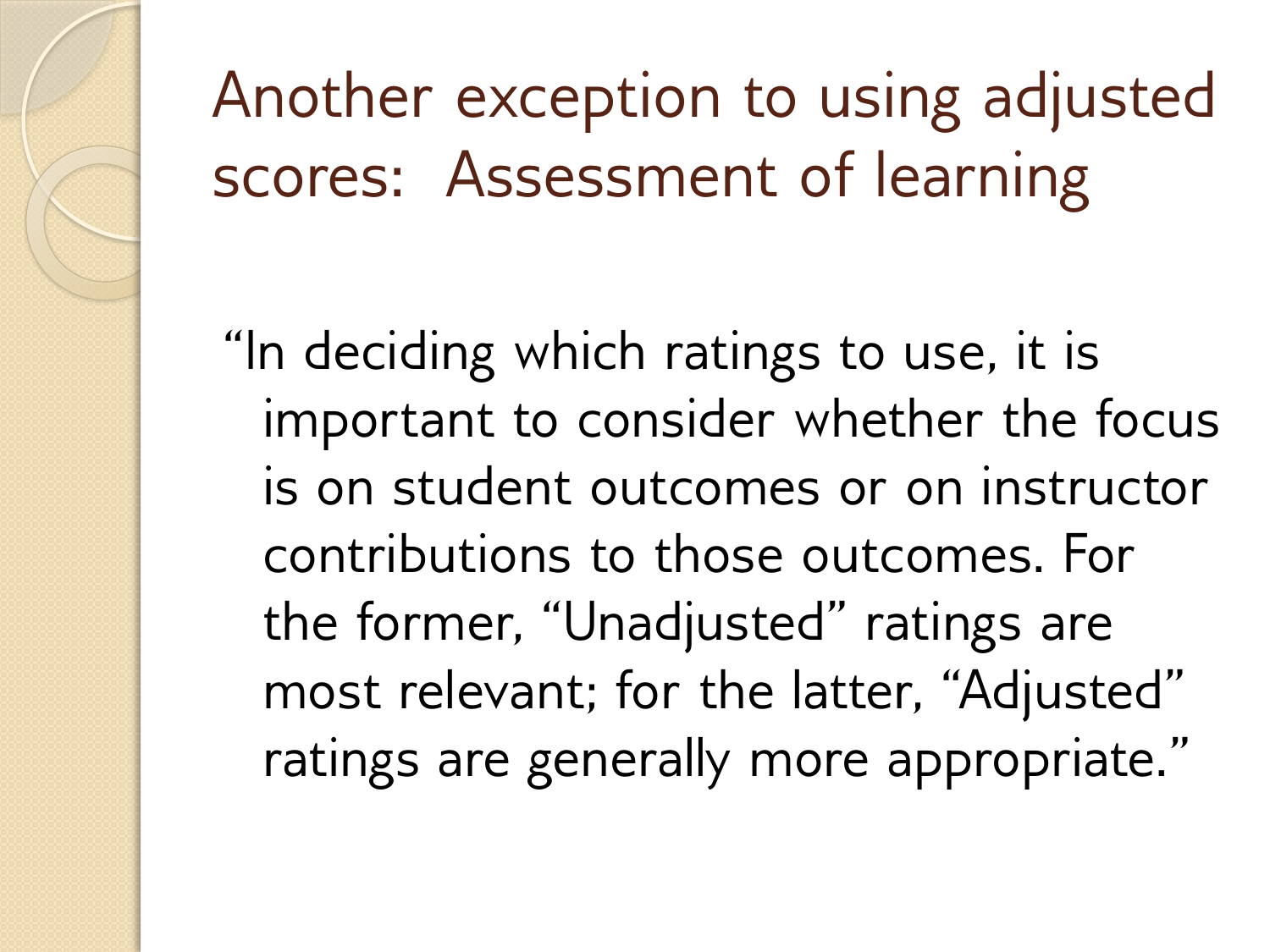

# Another exception to using adjusted scores:  Assessment of learning
“In deciding which ratings to use, it is important to consider whether the focus is on student outcomes or on instructor contributions to those outcomes. For the former, “Unadjusted” ratings are most relevant; for the latter, “Adjusted” ratings are generally more appropriate.”